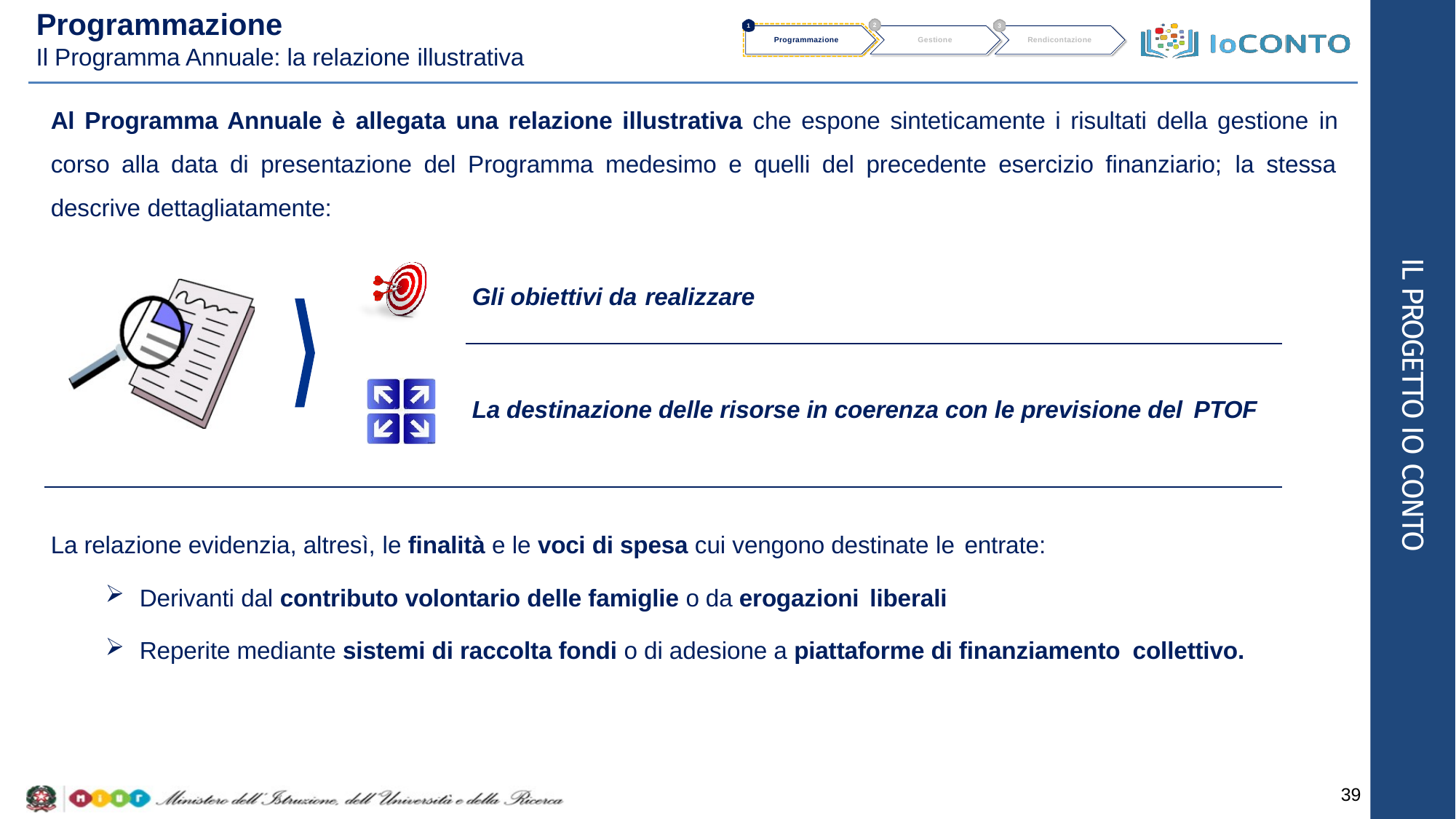

# Programmazione

2
1
3

Programmazione
Gestione
Rendicontazione
Il Programma Annuale: la relazione illustrativa
Al Programma Annuale è allegata una relazione illustrativa che espone sinteticamente i risultati della gestione in  corso alla data di presentazione del Programma medesimo e quelli del precedente esercizio finanziario; la stessa  descrive dettagliatamente:

Gli obiettivi da realizzare

IL PROGETTO IO CONTO

La destinazione delle risorse in coerenza con le previsione del PTOF

La relazione evidenzia, altresì, le finalità e le voci di spesa cui vengono destinate le entrate:
Derivanti dal contributo volontario delle famiglie o da erogazioni liberali
Reperite mediante sistemi di raccolta fondi o di adesione a piattaforme di finanziamento collettivo.
39